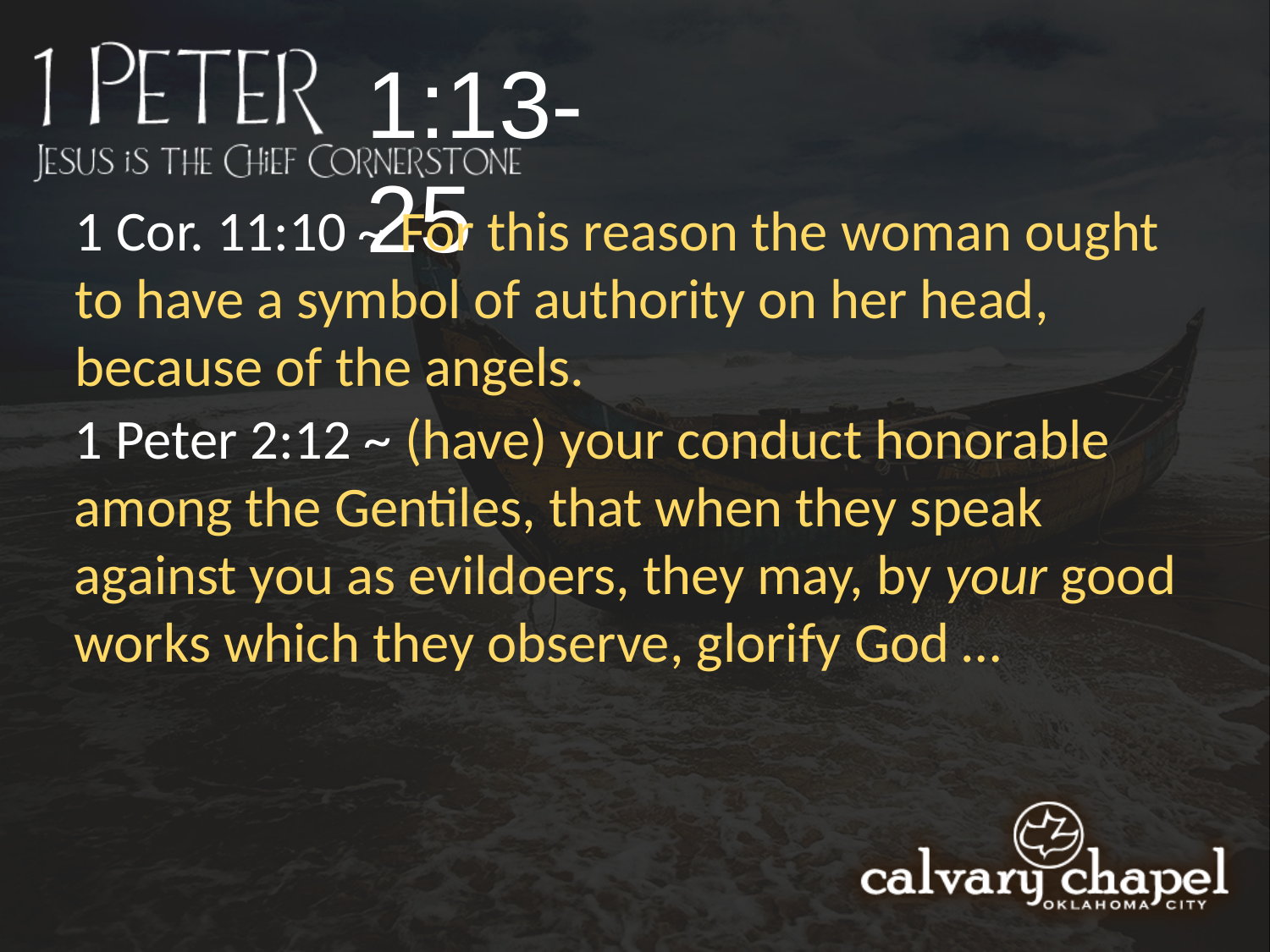

1:13-25
1 Cor. 11:10 ~ For this reason the woman ought to have a symbol of authority on her head, because of the angels.
1 Peter 2:12 ~ (have) your conduct honorable among the Gentiles, that when they speak against you as evildoers, they may, by your good works which they observe, glorify God …